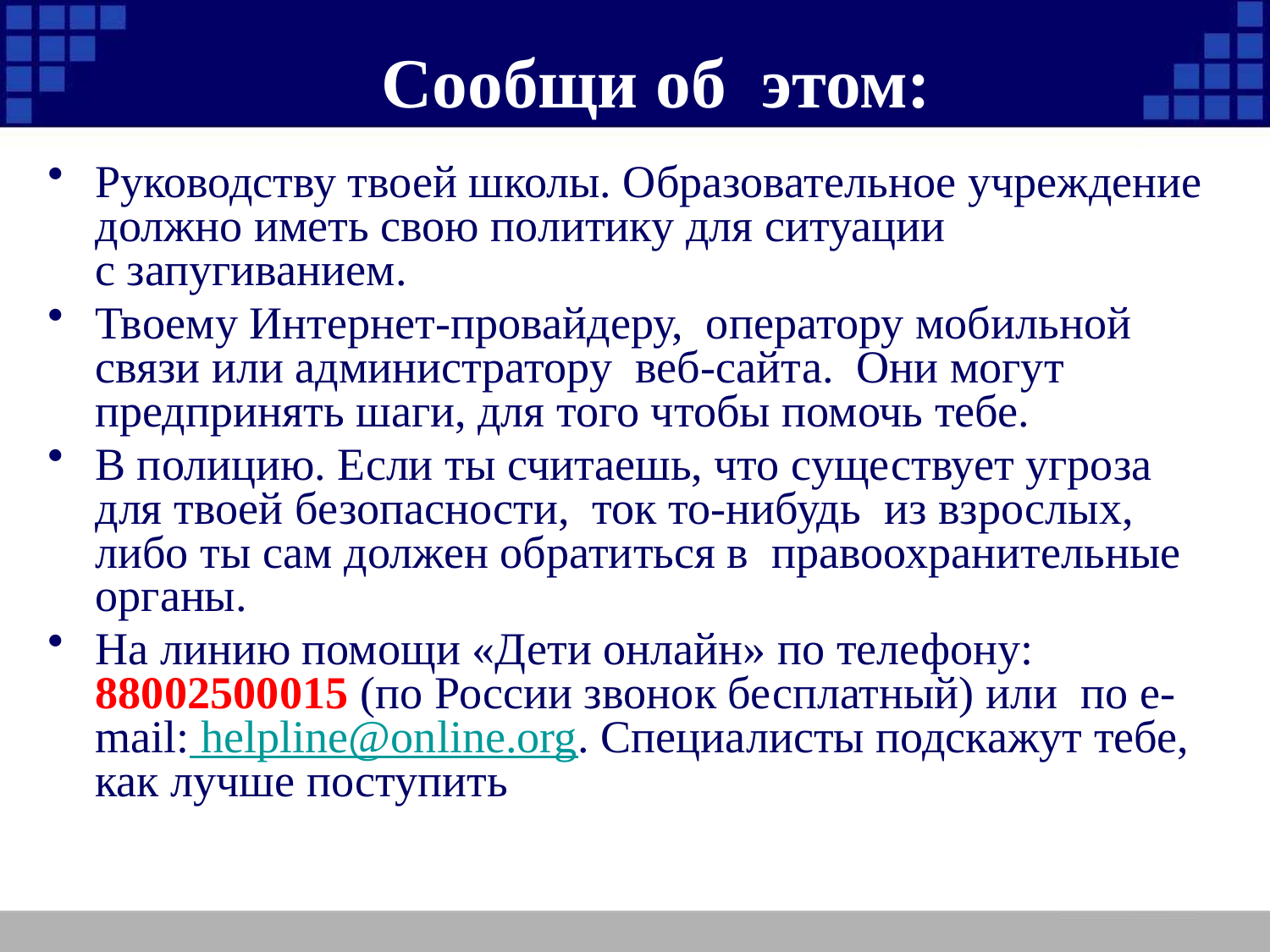

# Сообщи об  этом:
Руководству твоей школы. Образовательное учреждение должно иметь свою политику для ситуации с запугиванием.
Твоему Интернет-провайдеру,  оператору мобильной связи или администратору  веб-сайта.  Они могут предпринять шаги, для того чтобы помочь тебе.
В полицию. Если ты считаешь, что существует угроза для твоей безопасности,  ток то-нибудь  из взрослых, либо ты сам должен обратиться в  правоохранительные органы.
На линию помощи «Дети онлайн» по телефону: 88002500015 (по России звонок бесплатный) или  по e-mail: helpline@online.org. Специалисты подскажут тебе, как лучше поступить